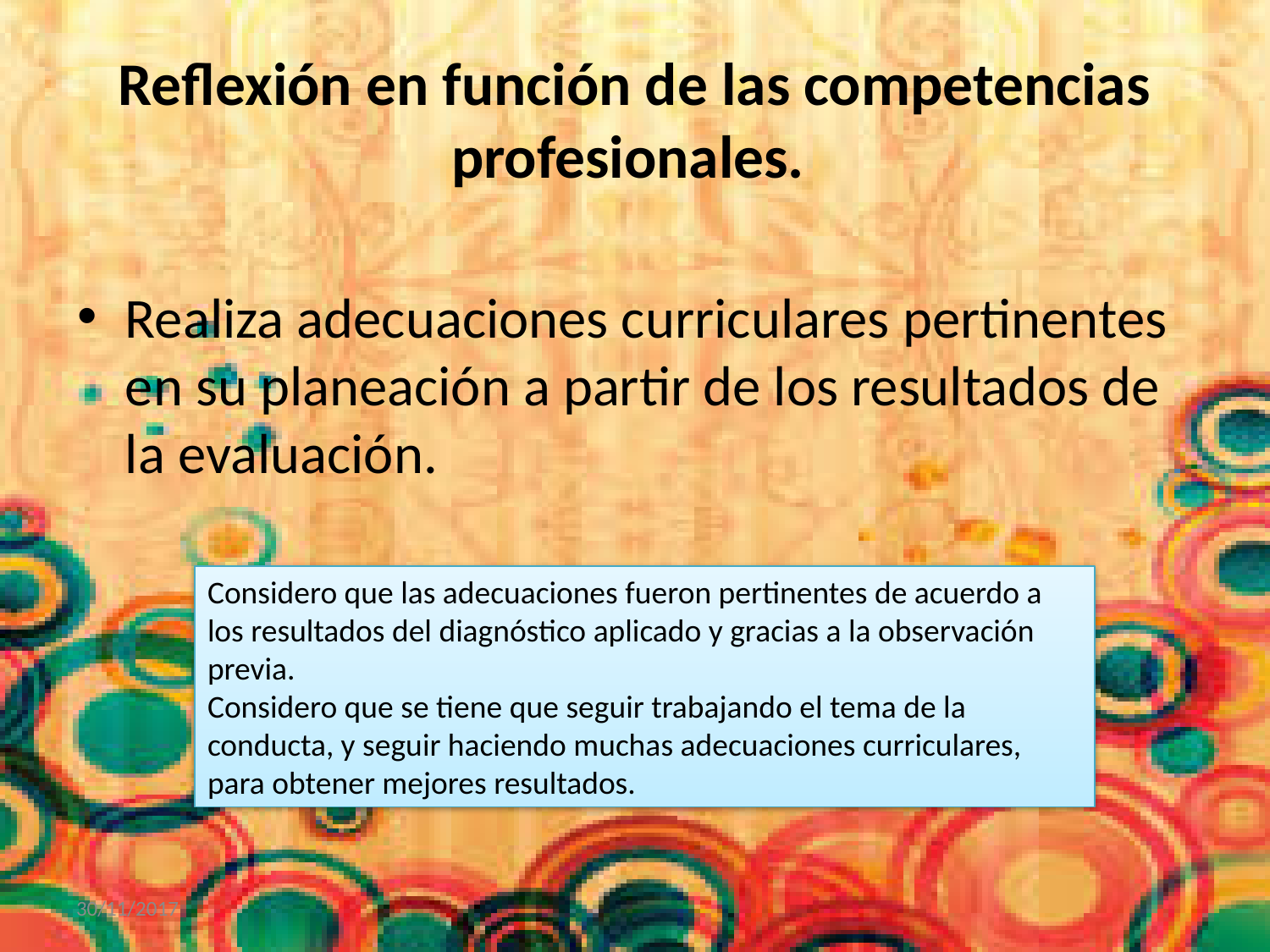

# Reflexión en función de las competencias profesionales.

Realiza adecuaciones curriculares pertinentes en su planeación a partir de los resultados de la evaluación.
Considero que las adecuaciones fueron pertinentes de acuerdo a los resultados del diagnóstico aplicado y gracias a la observación previa.
Considero que se tiene que seguir trabajando el tema de la conducta, y seguir haciendo muchas adecuaciones curriculares, para obtener mejores resultados.
30/11/2017